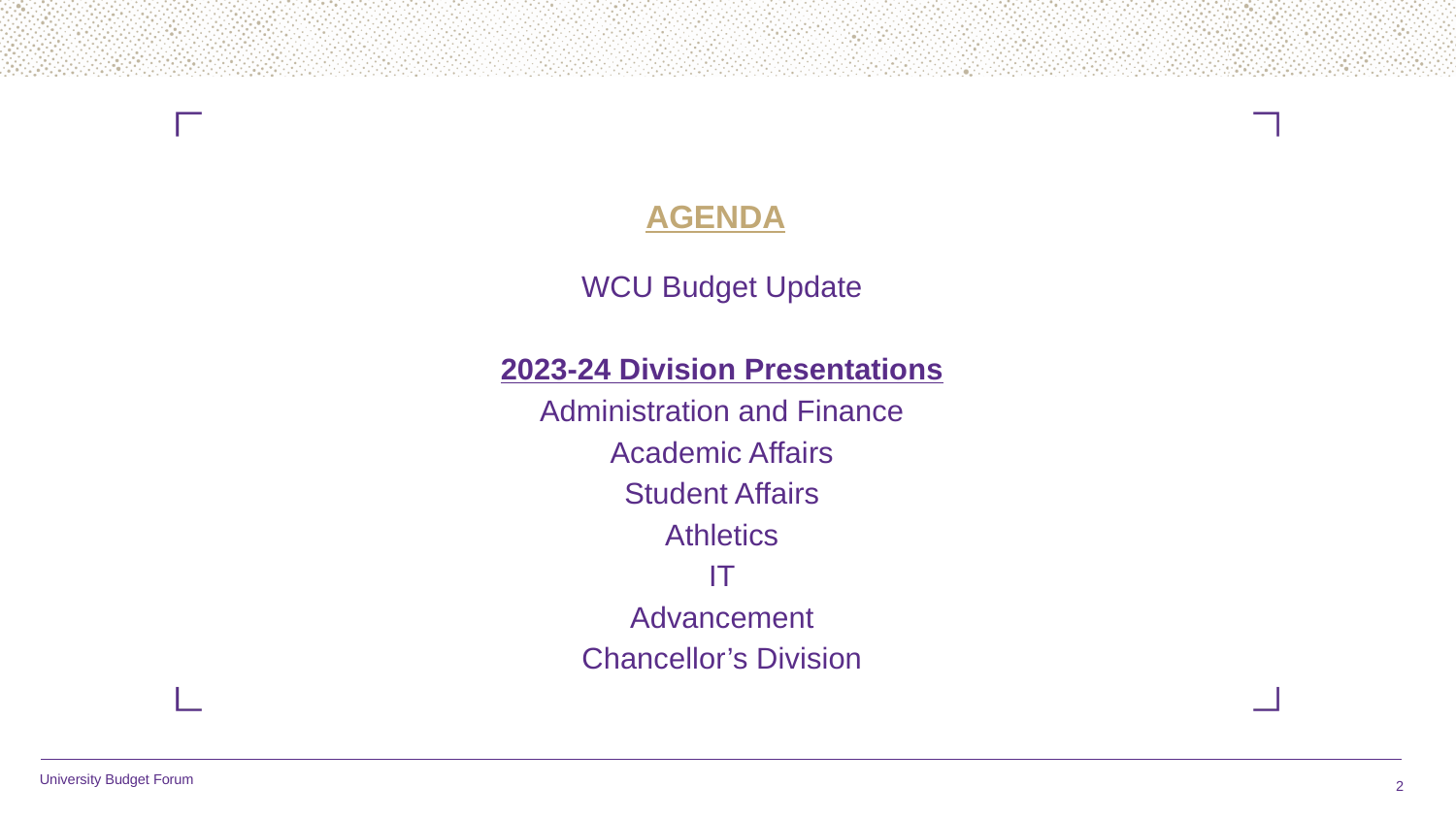

AGENDA
WCU Budget Update

2023-24 Division Presentations
Administration and Finance
Academic Affairs
Student Affairs
Athletics
IT
Advancement
Chancellor’s Division
University Budget Forum
2